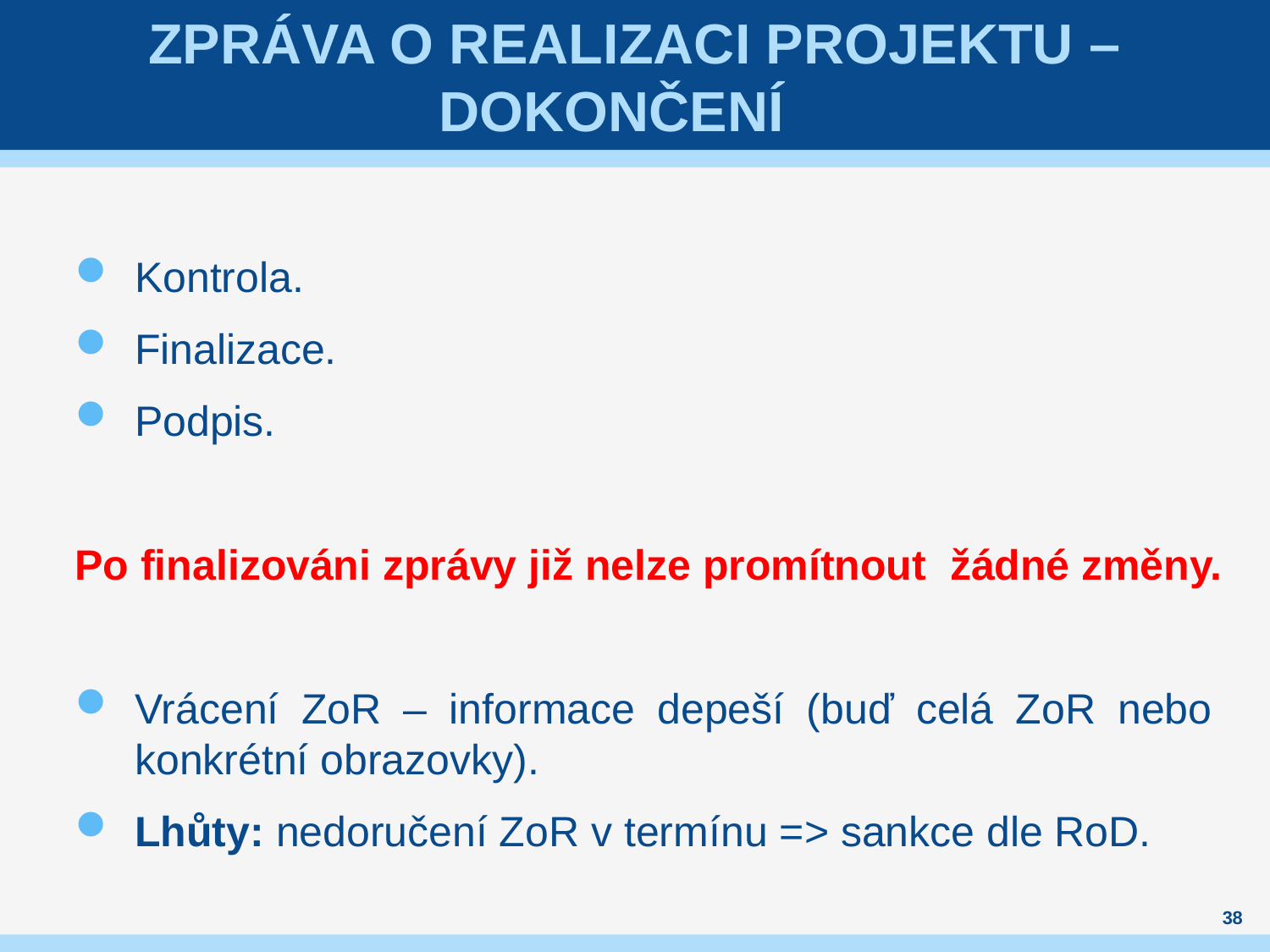

# Zpráva o realizaci projektu – dokončení
Kontrola.
Finalizace.
Podpis.

Po finalizováni zprávy již nelze promítnout  žádné změny.

Vrácení ZoR – informace depeší (buď celá ZoR nebo  konkrétní obrazovky).
Lhůty: nedoručení ZoR v termínu => sankce dle RoD.

38